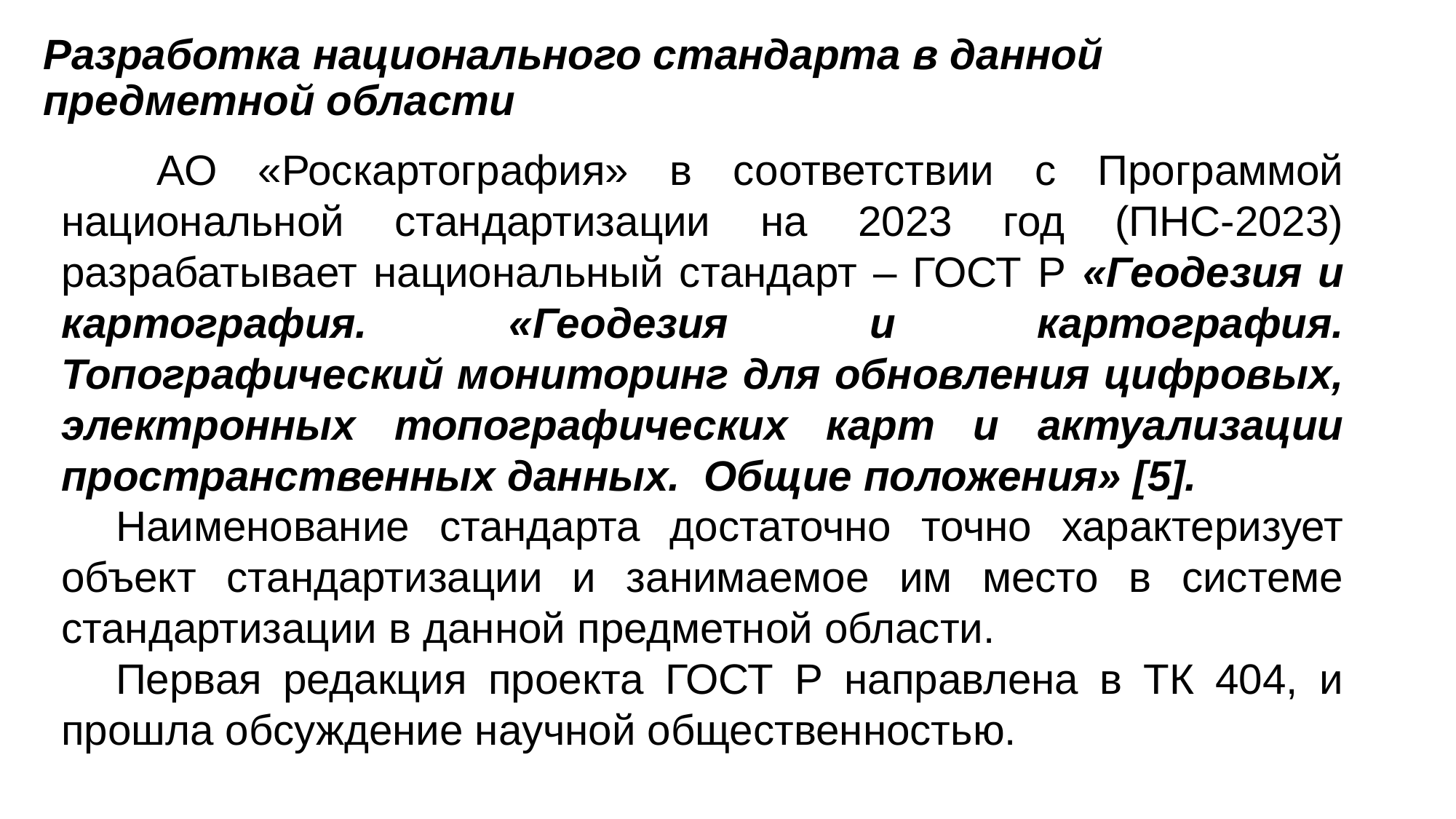

# Разработка национального стандарта в данной предметной области
 АО «Роскартография» в соответствии с Программой национальной стандартизации на 2023 год (ПНС-2023) разрабатывает национальный стандарт – ГОСТ Р «Геодезия и картография. «Геодезия и картография. Топографический мониторинг для обновления цифровых, электронных топографических карт и актуализации пространственных данных.  Общие положения» [5].
Наименование стандарта достаточно точно характеризует объект стандартизации и занимаемое им место в системе стандартизации в данной предметной области.
Первая редакция проекта ГОСТ Р направлена в ТК 404, и прошла обсуждение научной общественностью.